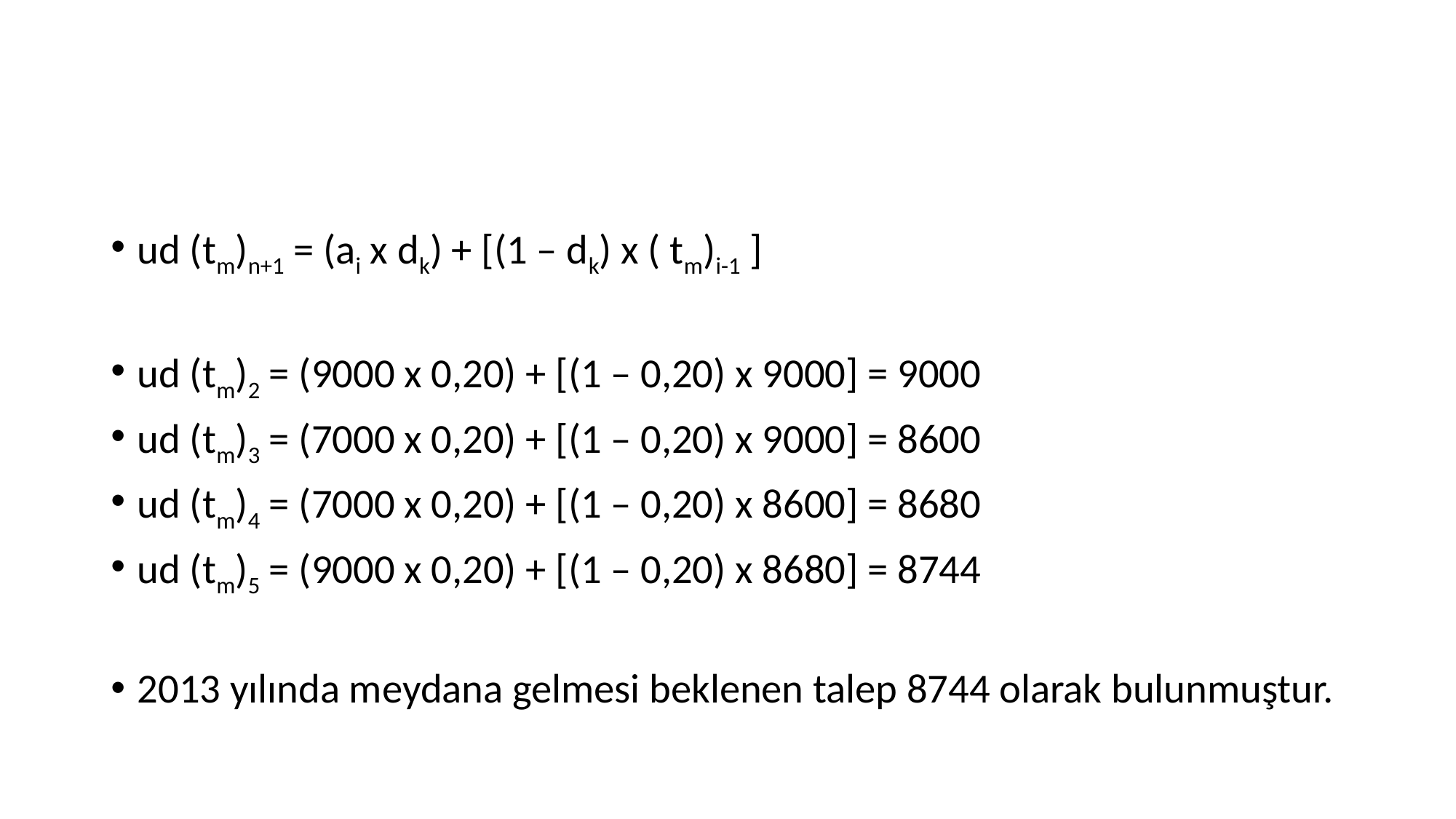

#
ud (tm)n+1 = (ai x dk) + [(1 – dk) x ( tm)i-1 ]

ud (tm)2 = (9000 x 0,20) + [(1 – 0,20) x 9000] = 9000
ud (tm)3 = (7000 x 0,20) + [(1 – 0,20) x 9000] = 8600
ud (tm)4 = (7000 x 0,20) + [(1 – 0,20) x 8600] = 8680
ud (tm)5 = (9000 x 0,20) + [(1 – 0,20) x 8680] = 8744

2013 yılında meydana gelmesi beklenen talep 8744 olarak bulunmuştur.